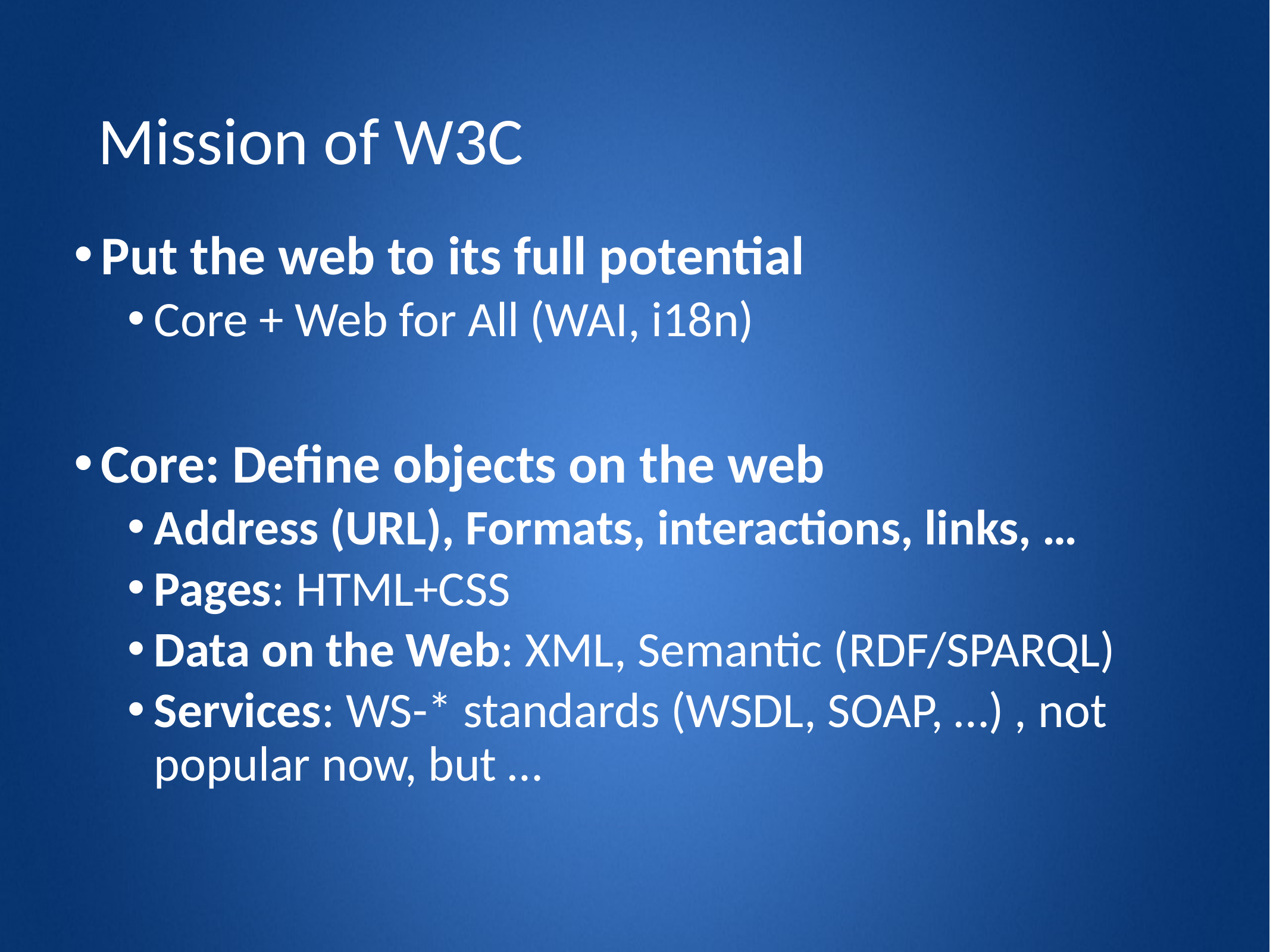

# Mission of W3C
Put the web to its full potential
Core + Web for All (WAI, i18n)

Core: Define objects on the web
Address (URL), Formats, interactions, links, …
Pages: HTML+CSS
Data on the Web: XML, Semantic (RDF/SPARQL)
Services: WS-* standards (WSDL, SOAP, …) , not popular now, but …